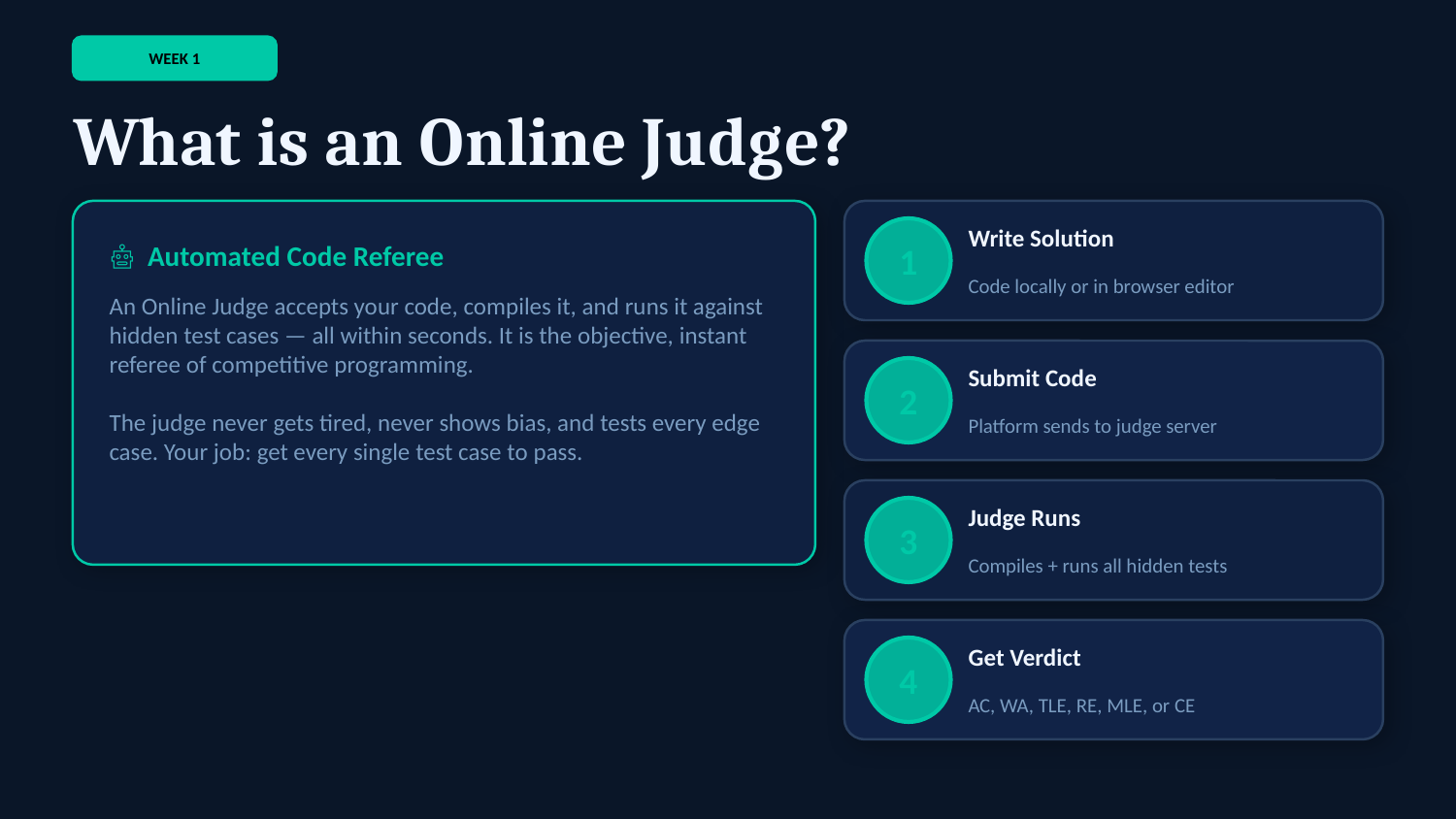

WEEK 1
What is an Online Judge?

Write Solution

1
🤖  Automated Code Referee
Code locally or in browser editor
An Online Judge accepts your code, compiles it, and runs it against hidden test cases — all within seconds. It is the objective, instant referee of competitive programming.

The judge never gets tired, never shows bias, and tests every edge case. Your job: get every single test case to pass.

Submit Code

2
Platform sends to judge server

Judge Runs

3
Compiles + runs all hidden tests

Get Verdict

4
AC, WA, TLE, RE, MLE, or CE